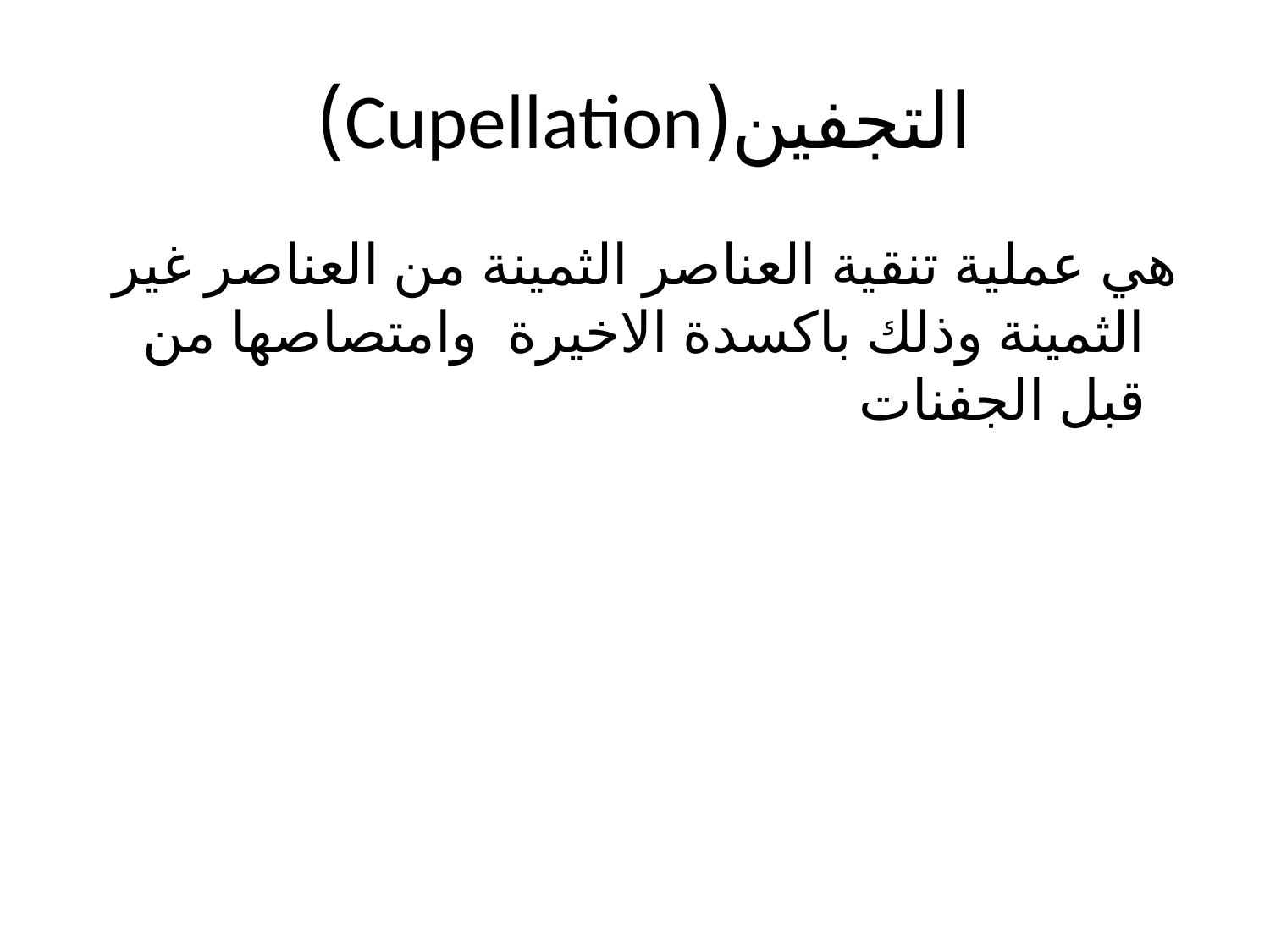

# التجفين(Cupellation)
 هي عملية تنقية العناصر الثمينة من العناصر غير الثمينة وذلك باكسدة الاخيرة  وامتصاصها من قبل الجفنات